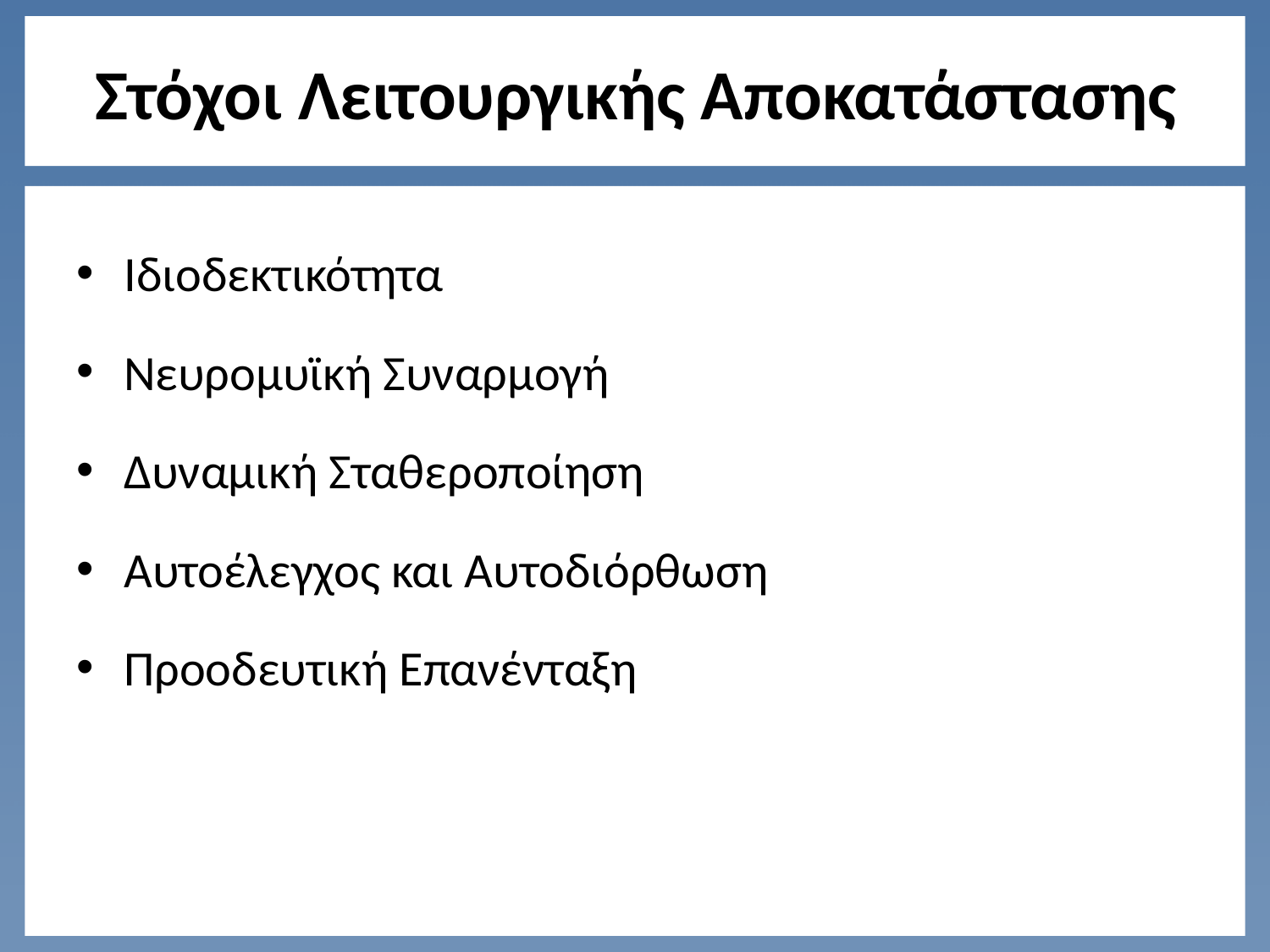

# Στόχοι Λειτουργικής Αποκατάστασης
Ιδιοδεκτικότητα
Νευρομυϊκή Συναρμογή
Δυναμική Σταθεροποίηση
Αυτοέλεγχος και Αυτοδιόρθωση
Προοδευτική Επανένταξη